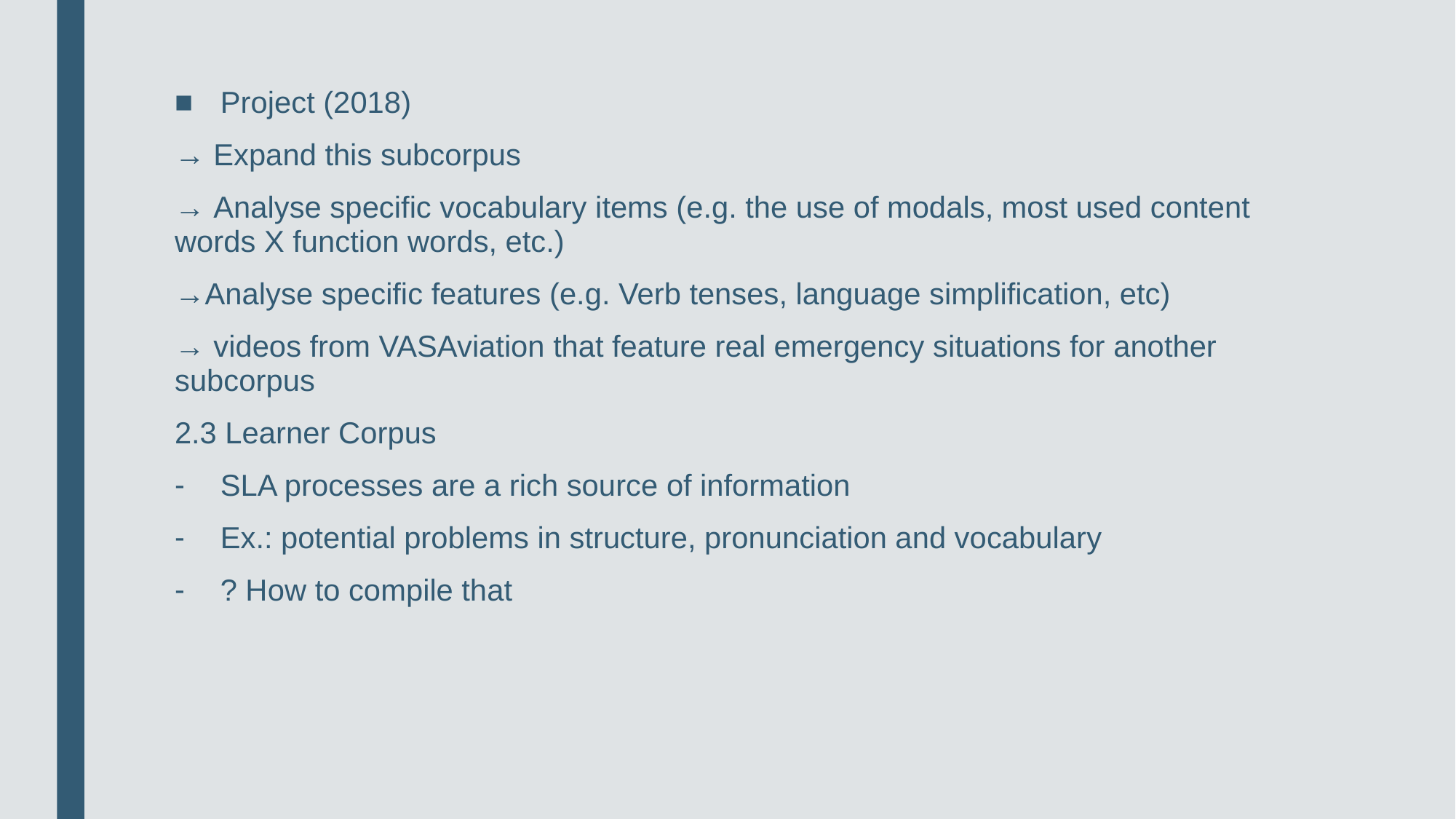

Project (2018)
→ Expand this subcorpus
→ Analyse specific vocabulary items (e.g. the use of modals, most used content words X function words, etc.)
→Analyse specific features (e.g. Verb tenses, language simplification, etc)
→ videos from VASAviation that feature real emergency situations for another subcorpus
2.3 Learner Corpus
SLA processes are a rich source of information
Ex.: potential problems in structure, pronunciation and vocabulary
? How to compile that